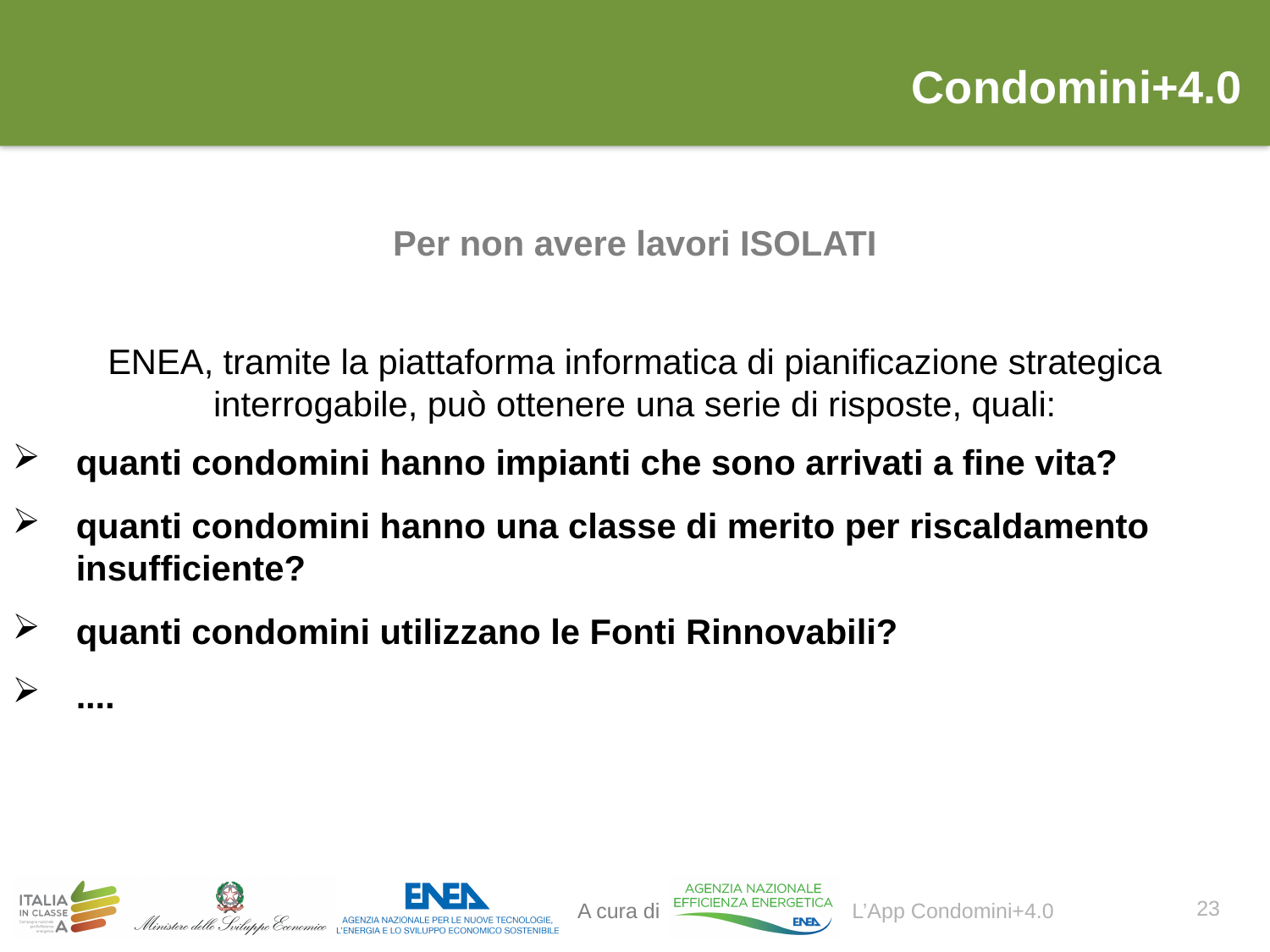

# Condomini+4.0
Per non avere lavori ISOLATI

ENEA, tramite la piattaforma informatica di pianificazione strategica interrogabile, può ottenere una serie di risposte, quali:
quanti condomini hanno impianti che sono arrivati a fine vita?
quanti condomini hanno una classe di merito per riscaldamento insufficiente?
quanti condomini utilizzano le Fonti Rinnovabili?
....
23